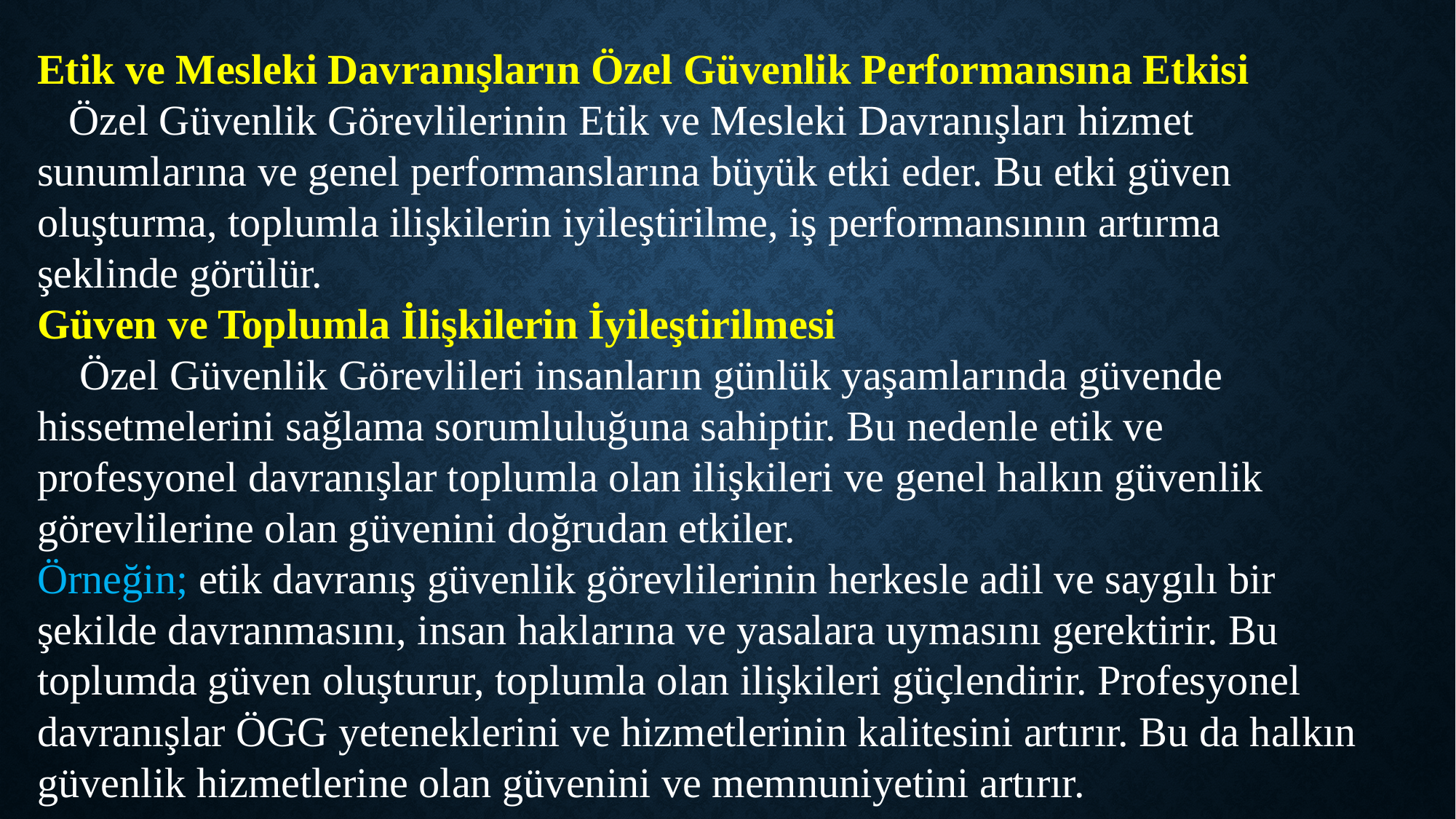

Etik ve Mesleki Davranışların Özel Güvenlik Performansına Etkisi
   Özel Güvenlik Görevlilerinin Etik ve Mesleki Davranışları hizmet sunumlarına ve genel performanslarına büyük etki eder. Bu etki güven oluşturma, toplumla ilişkilerin iyileştirilme, iş performansının artırma şeklinde görülür.
Güven ve Toplumla İlişkilerin İyileştirilmesi
    Özel Güvenlik Görevlileri insanların günlük yaşamlarında güvende hissetmelerini sağlama sorumluluğuna sahiptir. Bu nedenle etik ve profesyonel davranışlar toplumla olan ilişkileri ve genel halkın güvenlik görevlilerine olan güvenini doğrudan etkiler.
Örneğin; etik davranış güvenlik görevlilerinin herkesle adil ve saygılı bir şekilde davranmasını, insan haklarına ve yasalara uymasını gerektirir. Bu toplumda güven oluşturur, toplumla olan ilişkileri güçlendirir. Profesyonel davranışlar ÖGG yeteneklerini ve hizmetlerinin kalitesini artırır. Bu da halkın güvenlik hizmetlerine olan güvenini ve memnuniyetini artırır.